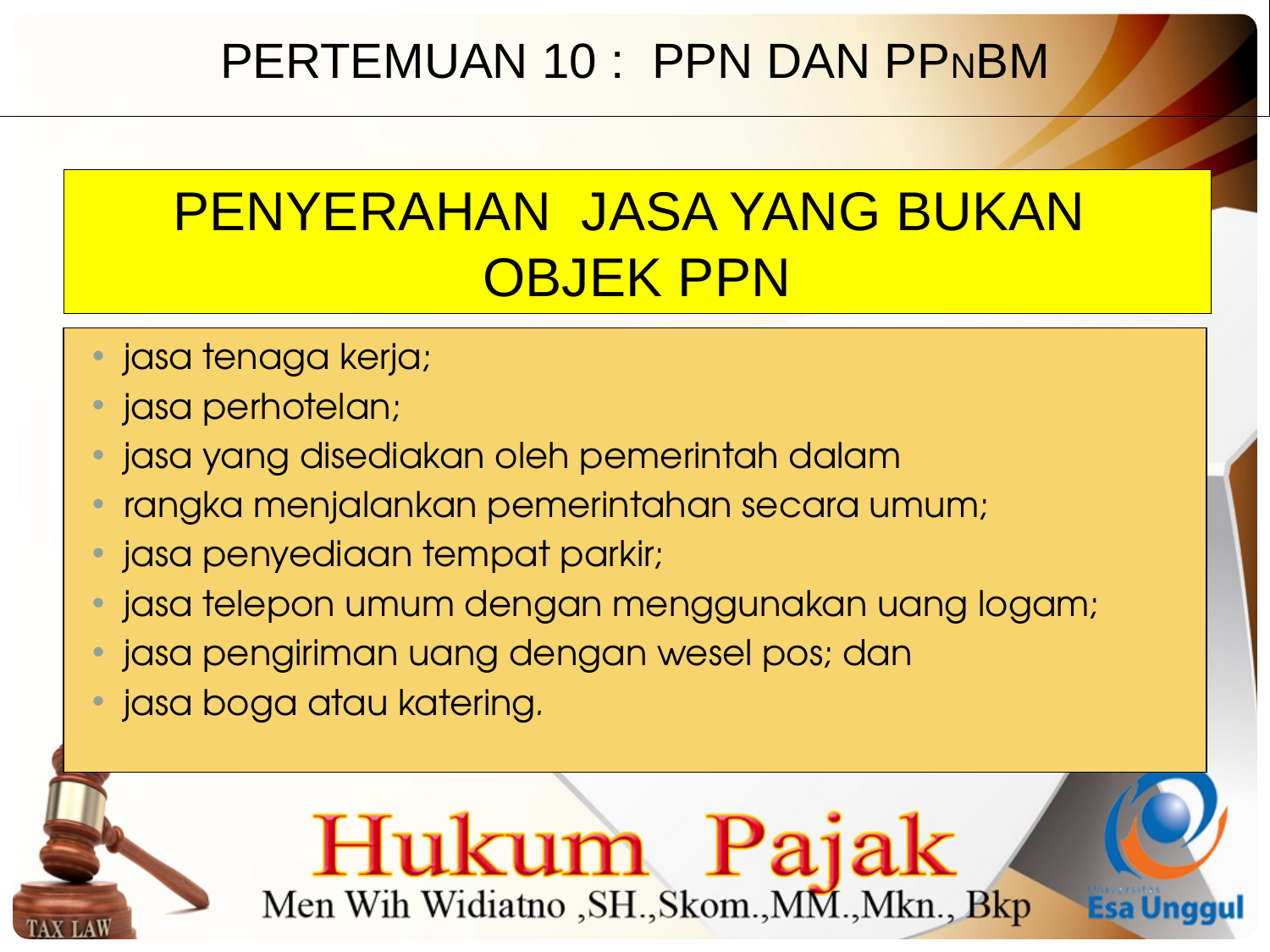

PERTEMUAN 10 :  PPN dan PPnBM
Penyerahan  jasa yang bukan
Objek ppn
jasa tenaga kerja;
jasa perhotelan;
jasa yang disediakan oleh pemerintah dalam
rangka menjalankan pemerintahan secara umum;
jasa penyediaan tempat parkir;
jasa telepon umum dengan menggunakan uang logam;
jasa pengiriman uang dengan wesel pos; dan
jasa boga atau katering.